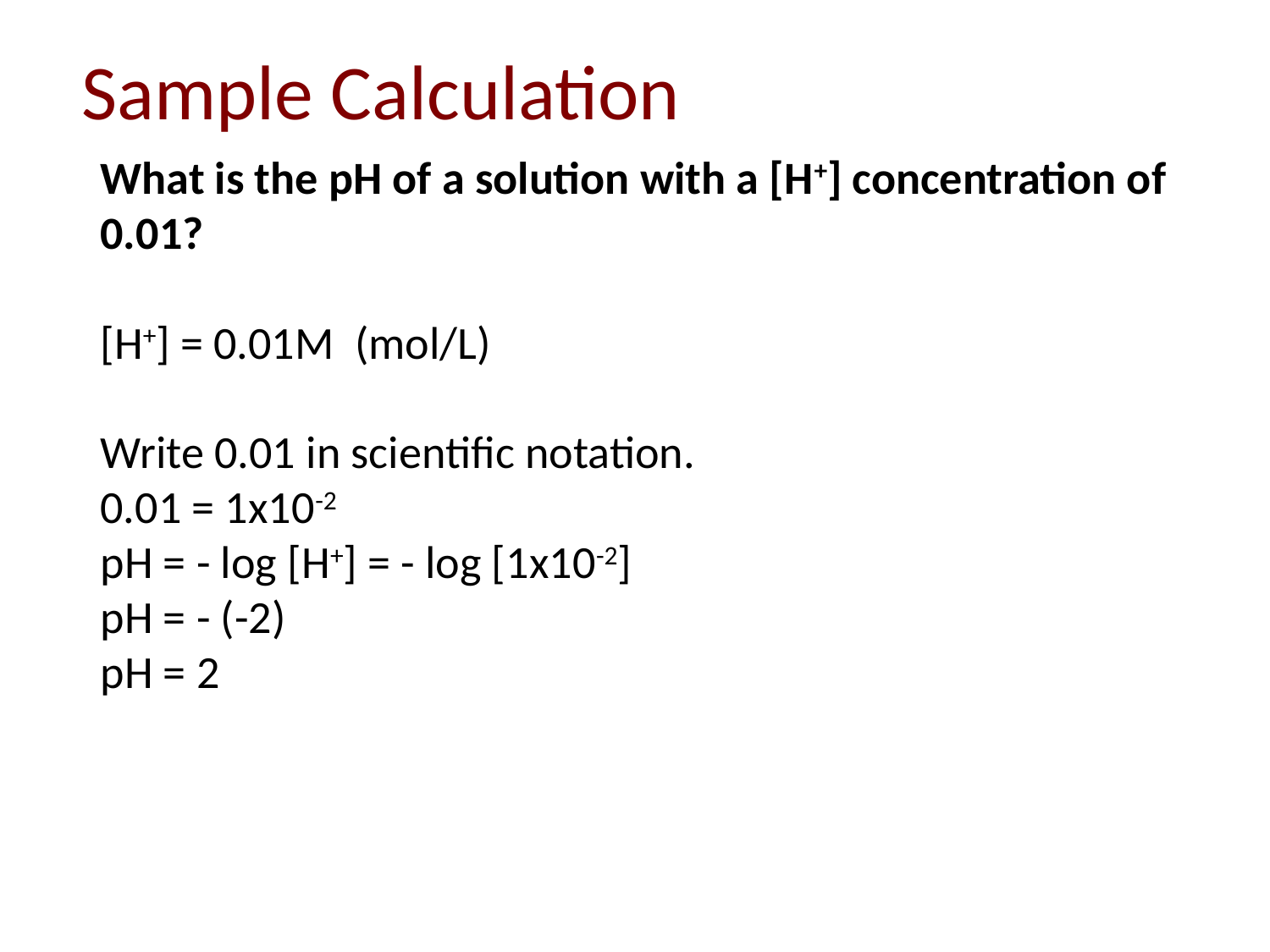

Sample Calculation
What is the pH of a solution with a [H+] concentration of 0.01?

[H+] = 0.01M  (mol/L)

Write 0.01 in scientific notation.
0.01 = 1x10-2
pH = - log [H+] = - log [1x10-2]
pH = - (-2)
pH = 2